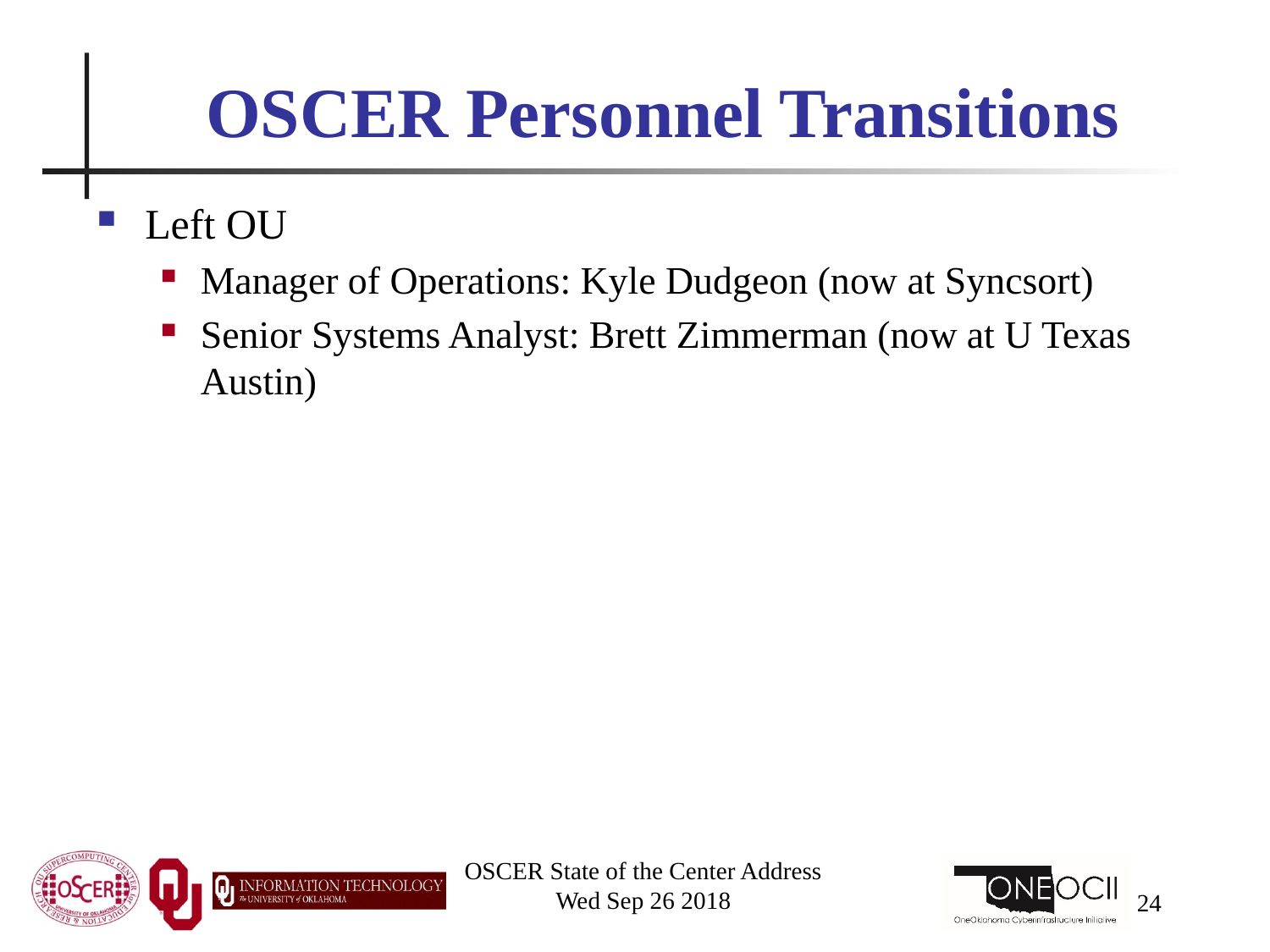

# OSCER Personnel Transitions
Left OU
Manager of Operations: Kyle Dudgeon (now at Syncsort)
Senior Systems Analyst: Brett Zimmerman (now at U Texas Austin)
OSCER State of the Center Address
Wed Sep 26 2018
24